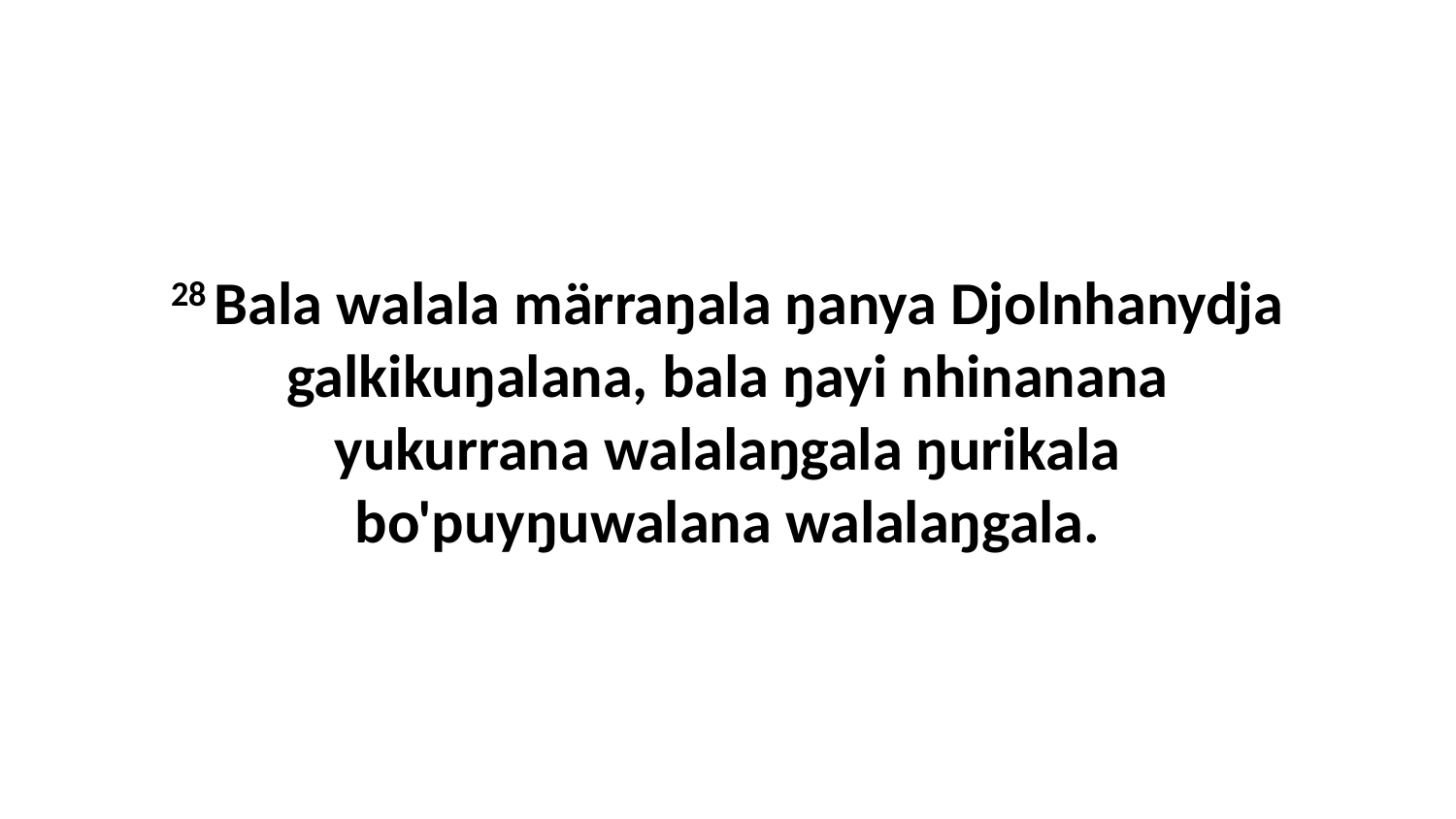

28 Bala walala märraŋala ŋanya Djolnhanydja galkikuŋalana, bala ŋayi nhinanana yukurrana walalaŋgala ŋurikala bo'puyŋuwalana walalaŋgala.